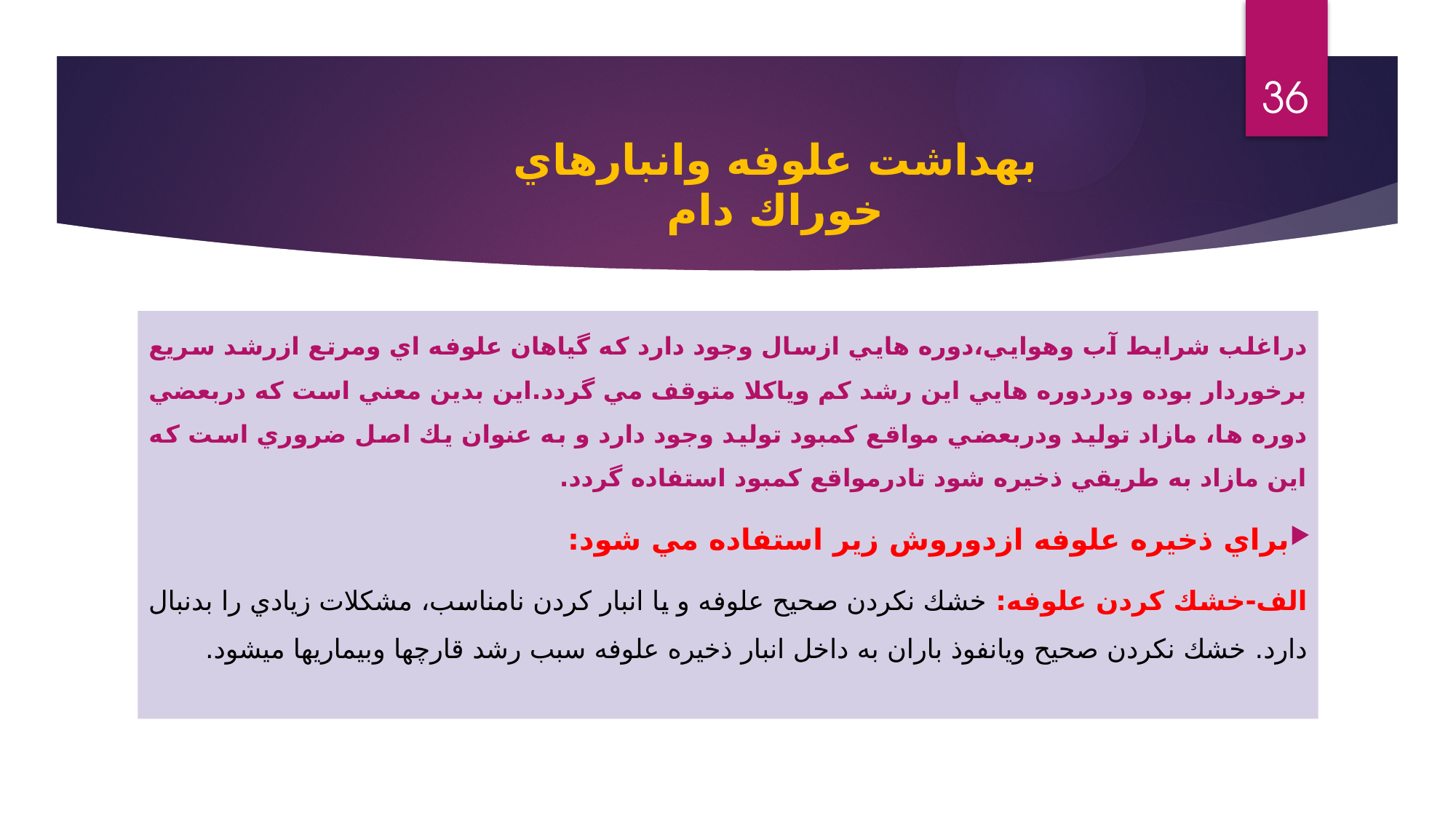

36
بهداشت علوفه وانبارهاي خوراك دام
دراغلب شرايط آب وهوايي،دوره هايي ازسال وجود دارد كه گياهان علوفه اي ومرتع ازرشد سريع برخوردار بوده ودردوره هايي اين رشد كم وياكلا متوقف مي گردد.اين بدين معني است كه دربعضي دوره ها، مازاد توليد ودربعضي مواقع كمبود توليد وجود دارد و به عنوان يك اصل ضروري است كه اين مازاد به طريقي ذخيره شود تادرمواقع كمبود استفاده گردد.
براي ذخيره علوفه ازدوروش زير استفاده مي شود:
الف-خشك كردن علوفه: خشك نكردن صحيح علوفه و يا انبار كردن نامناسب، مشكلات زيادي را بدنبال دارد. خشك نكردن صحيح ويانفوذ باران به داخل انبار ذخيره علوفه سبب رشد قارچها وبيماريها ميشود.